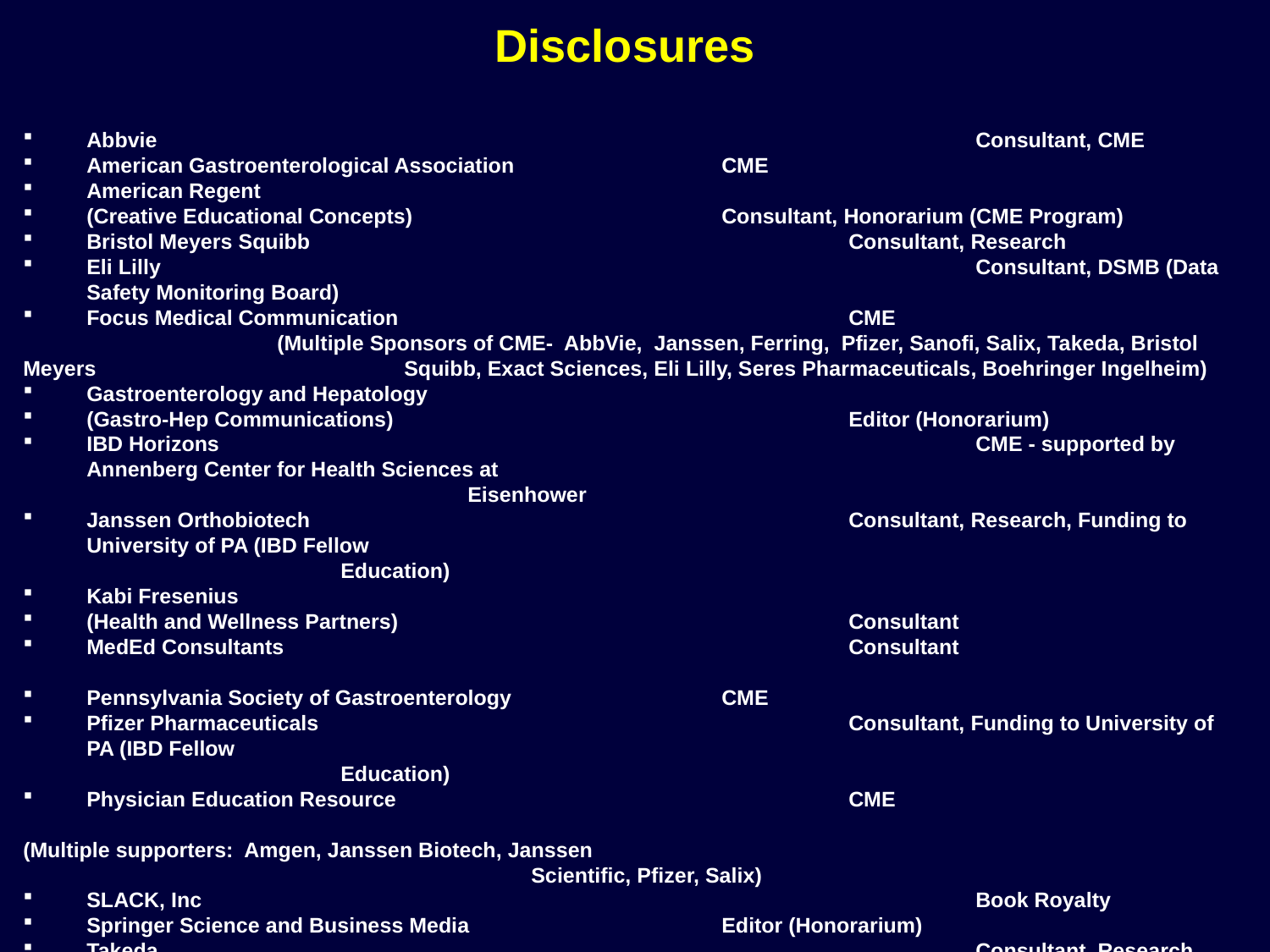

Disclosures

Abbvie							Consultant, CME
American Gastroenterological Association		CME
American Regent
(Creative Educational Concepts) 			Consultant, Honorarium (CME Program)
Bristol Meyers Squibb					Consultant, Research
Eli Lilly 							Consultant, DSMB (Data Safety Monitoring Board)
Focus Medical Communication				CME
		(Multiple Sponsors of CME-  AbbVie,  Janssen, Ferring,  Pfizer, Sanofi, Salix, Takeda, Bristol Meyers 			Squibb, Exact Sciences, Eli Lilly, Seres Pharmaceuticals, Boehringer Ingelheim)
Gastroenterology and Hepatology
(Gastro-Hep Communications) 				Editor (Honorarium)
IBD Horizons						CME - supported by Annenberg Center for Health Sciences at 								Eisenhower
Janssen Orthobiotech					Consultant, Research, Funding to University of PA (IBD Fellow 								Education)
Kabi Fresenius
(Health and Wellness Partners)				Consultant
MedEd Consultants					Consultant

Pennsylvania Society of Gastroenterology		CME
Pfizer Pharmaceuticals					Consultant, Funding to University of PA (IBD Fellow 									Education)
Physician Education Resource				CME
									(Multiple supporters:  Amgen, Janssen Biotech, Janssen 									Scientific, Pfizer, Salix)
SLACK, Inc							Book Royalty
Springer Science and Business Media 		Editor (Honorarium)
Takeda							Consultant, Research
UCB								Consultant, Research
Up To Date- Walters Kluwer				Author (Honorarium)